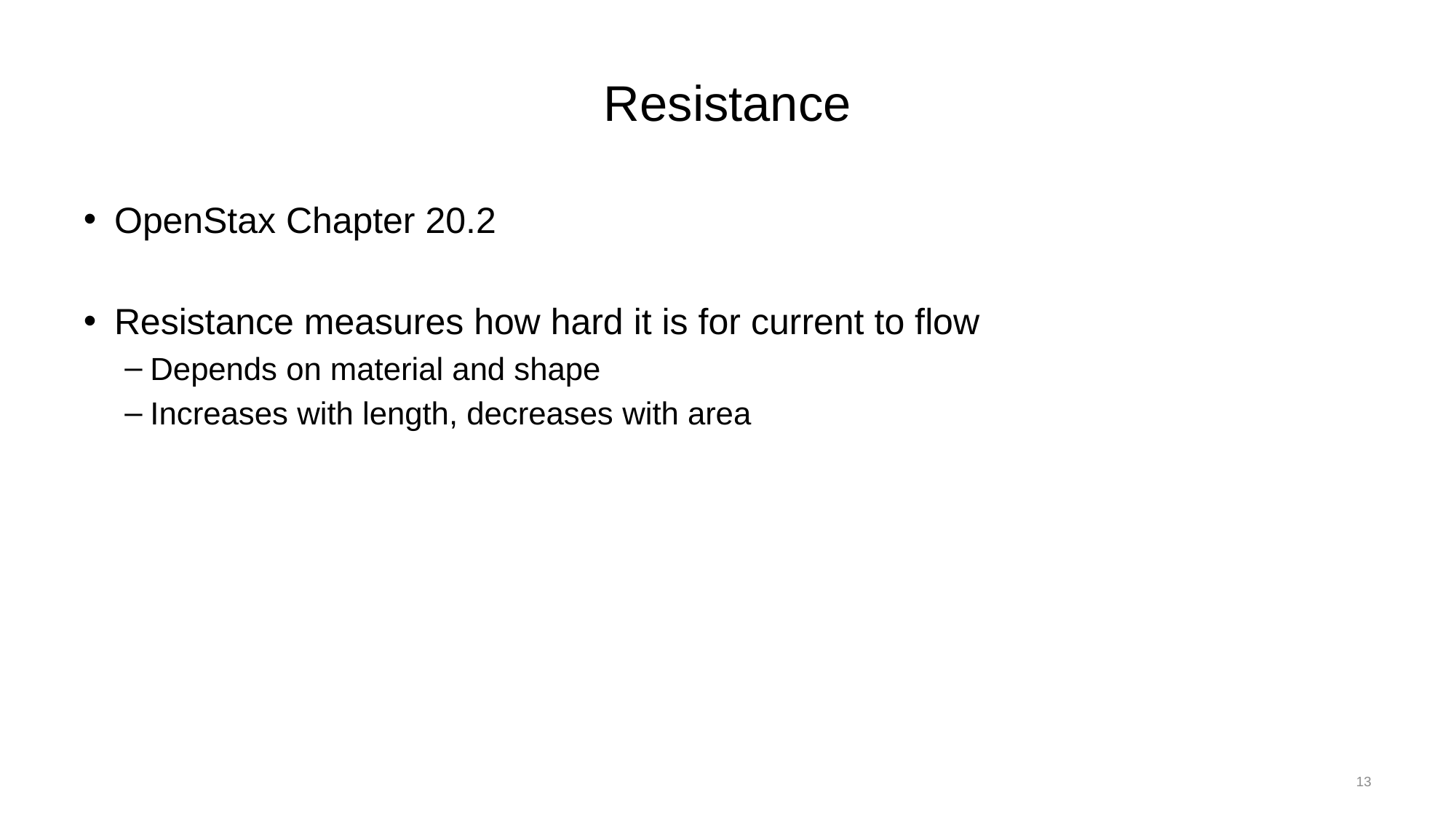

# Resistance
OpenStax Chapter 20.2

Resistance measures how hard it is for current to flow
Depends on material and shape
Increases with length, decreases with area

13